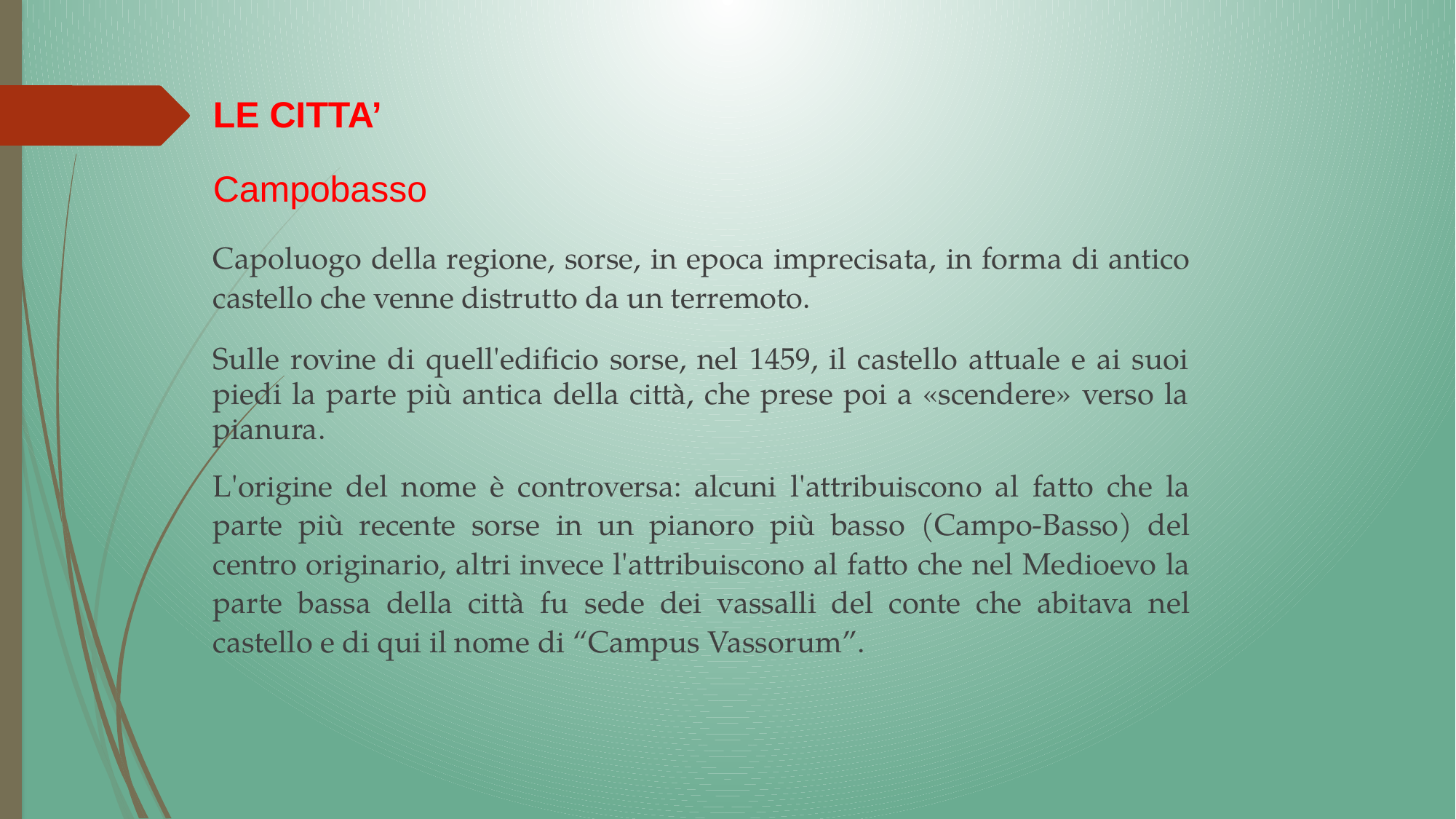

LE CITTA’
Campobasso
Capoluogo della regione, sorse, in epoca imprecisata, in forma di antico castello che venne distrutto da un terremoto.
Sulle rovine di quell'edificio sorse, nel 1459, il castello attuale e ai suoi piedi la parte più antica della città, che prese poi a «scendere» verso la pianura.
L'origine del nome è controversa: alcuni l'attribuiscono al fatto che la parte più recente sorse in un pianoro più basso (Campo-Basso) del centro originario, altri invece l'attribuiscono al fatto che nel Medioevo la parte bassa della città fu sede dei vassalli del conte che abitava nel castello e di qui il nome di “Campus Vassorum”.